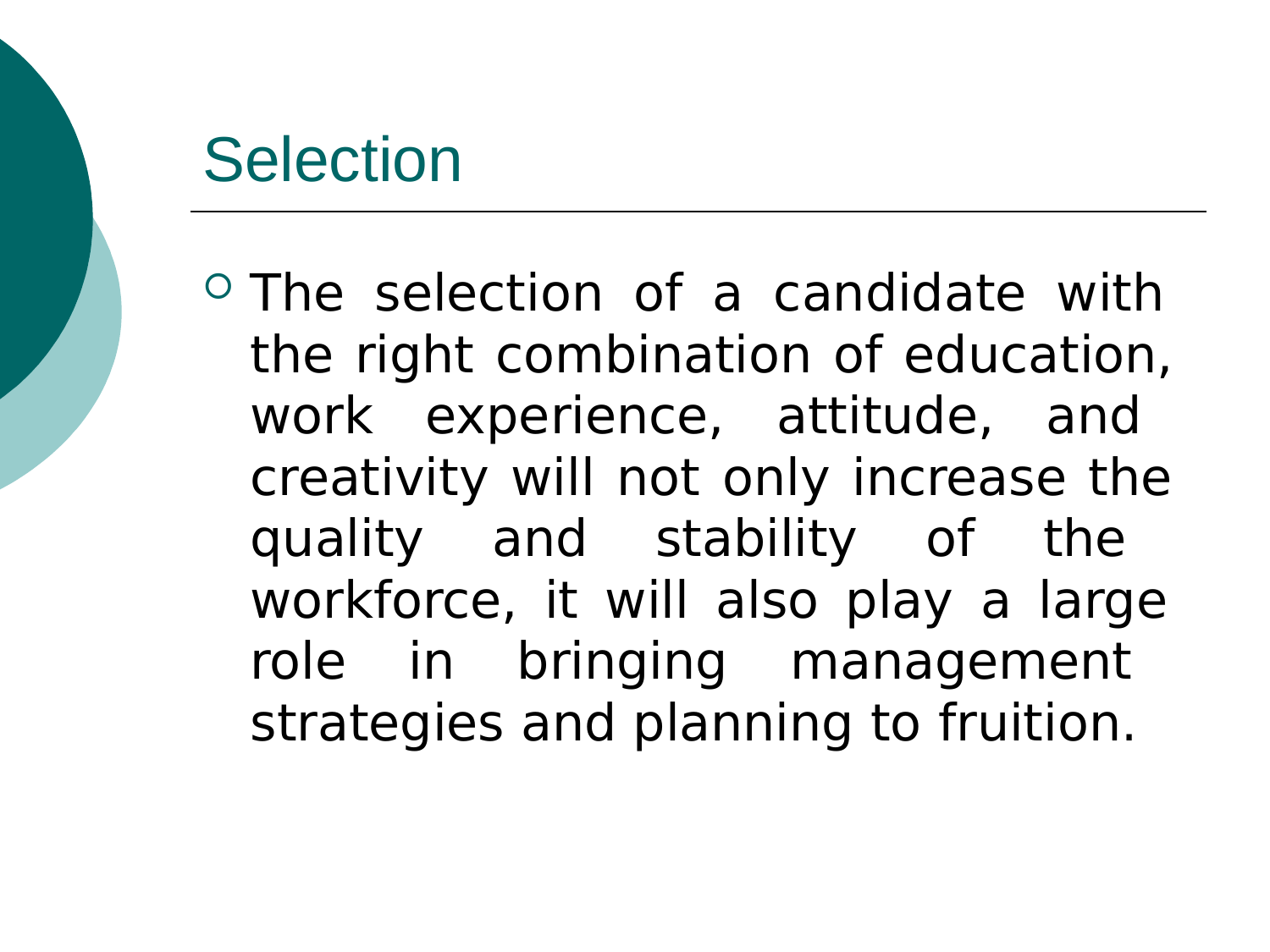

# Selection
The selection of a candidate with  the right combination of education,  work experience, attitude, and  creativity will not only increase the  quality and stability of the  workforce, it will also play a large  role in bringing management  strategies and planning to fruition.